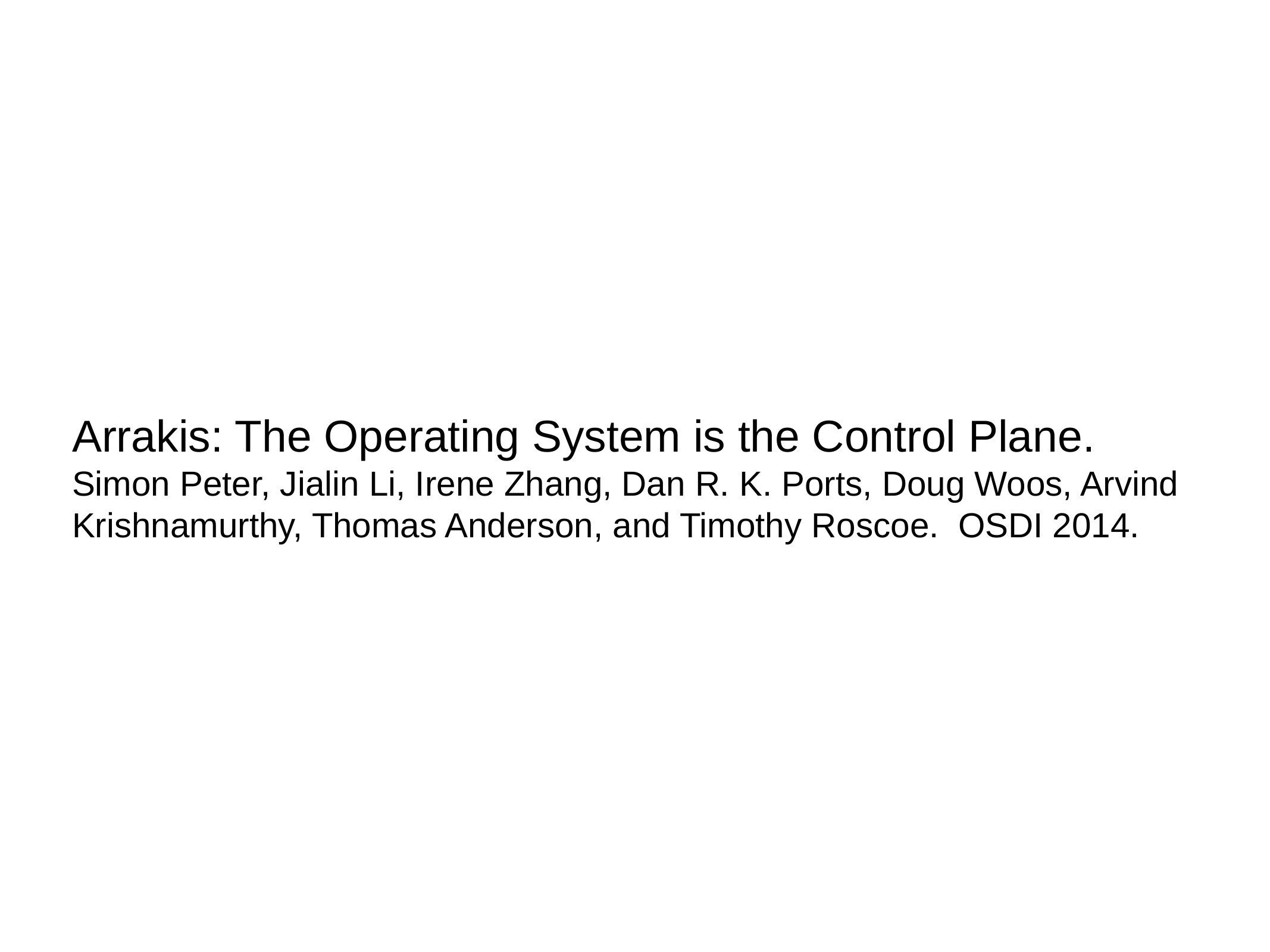

Arrakis: The Operating System is the Control Plane.  Simon Peter, Jialin Li, Irene Zhang, Dan R. K. Ports, Doug Woos, Arvind Krishnamurthy, Thomas Anderson, and Timothy Roscoe.  OSDI 2014.